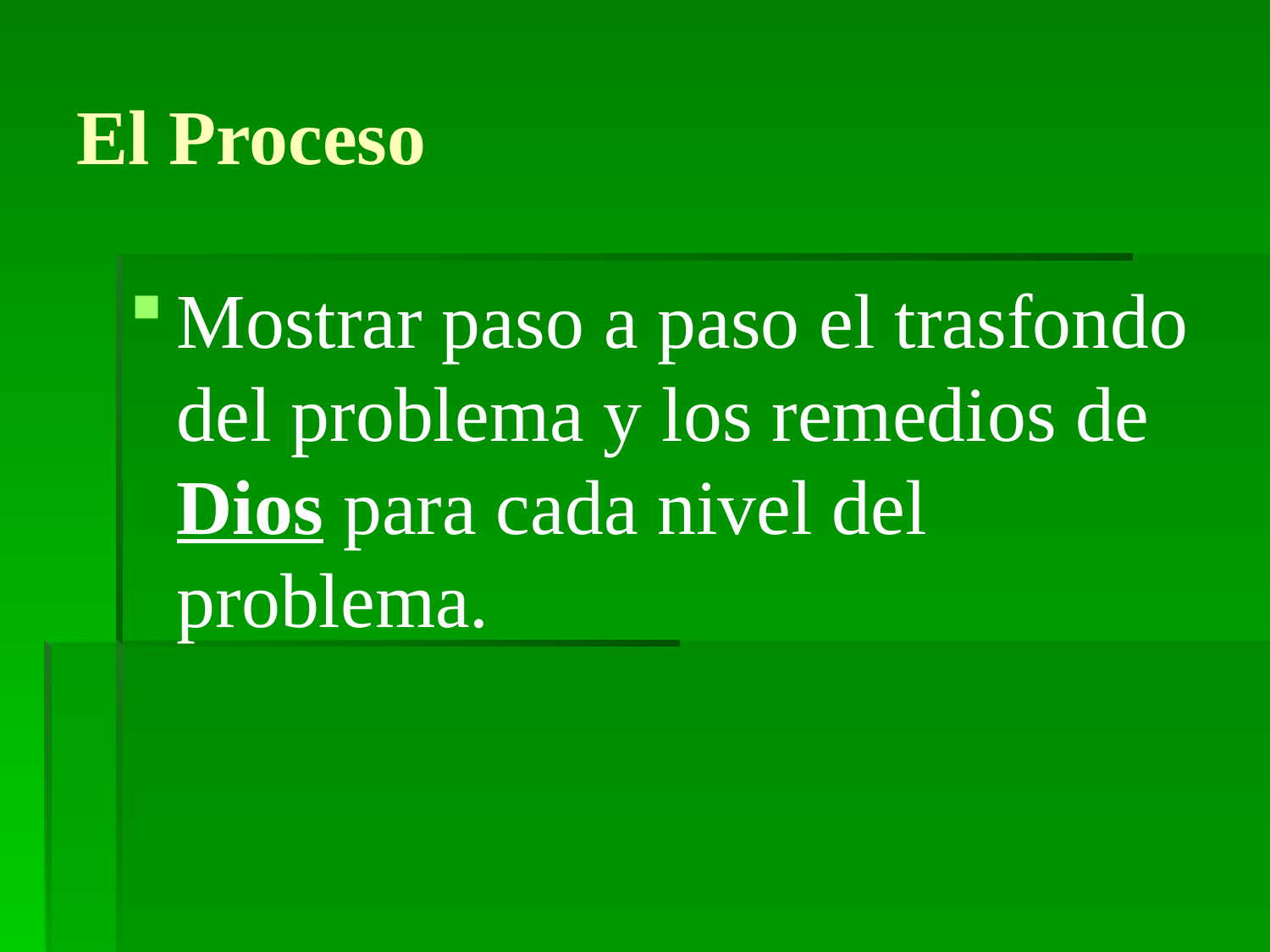

# El Proceso
Mostrar paso a paso el trasfondo del problema y los remedios de Dios para cada nivel del problema.